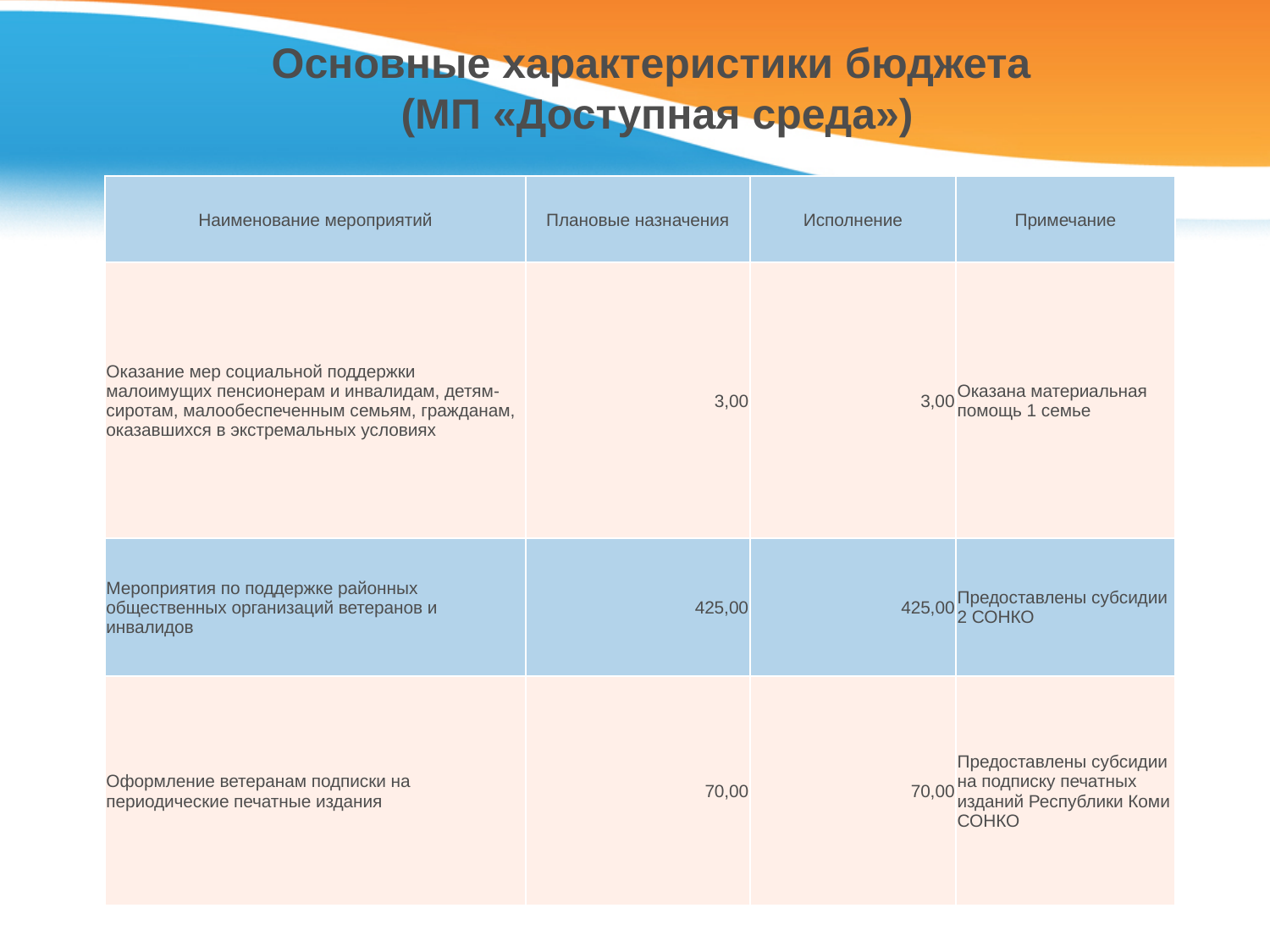

# Основные характеристики бюджета (МП «Доступная среда»)

| Наименование мероприятий | Плановые назначения | Исполнение | Примечание |
| --- | --- | --- | --- |
| Оказание мер социальной поддержки малоимущих пенсионерам и инвалидам, детям-сиротам, малообеспеченным семьям, гражданам, оказавшихся в экстремальных условиях | 3,00 | 3,00 | Оказана материальная помощь 1 семье |
| Мероприятия по поддержке районных общественных организаций ветеранов и инвалидов | 425,00 | 425,00 | Предоставлены субсидии 2 СОНКО |
| Оформление ветеранам подписки на периодические печатные издания | 70,00 | 70,00 | Предоставлены субсидии на подписку печатных изданий Республики Коми СОНКО |